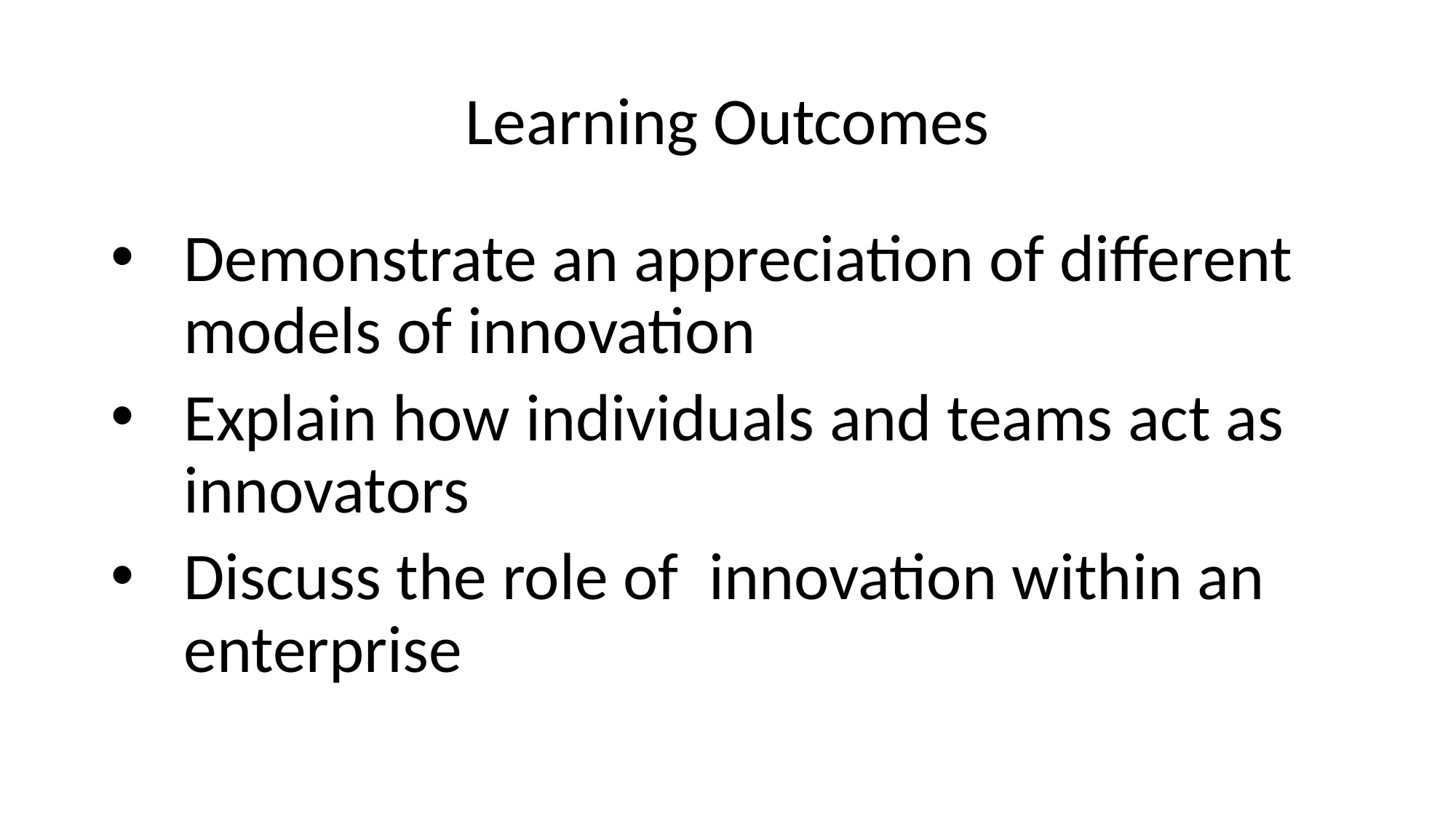

# Learning Outcomes
Demonstrate an appreciation of different models of innovation
Explain how individuals and teams act as innovators
Discuss the role of  innovation within an enterprise